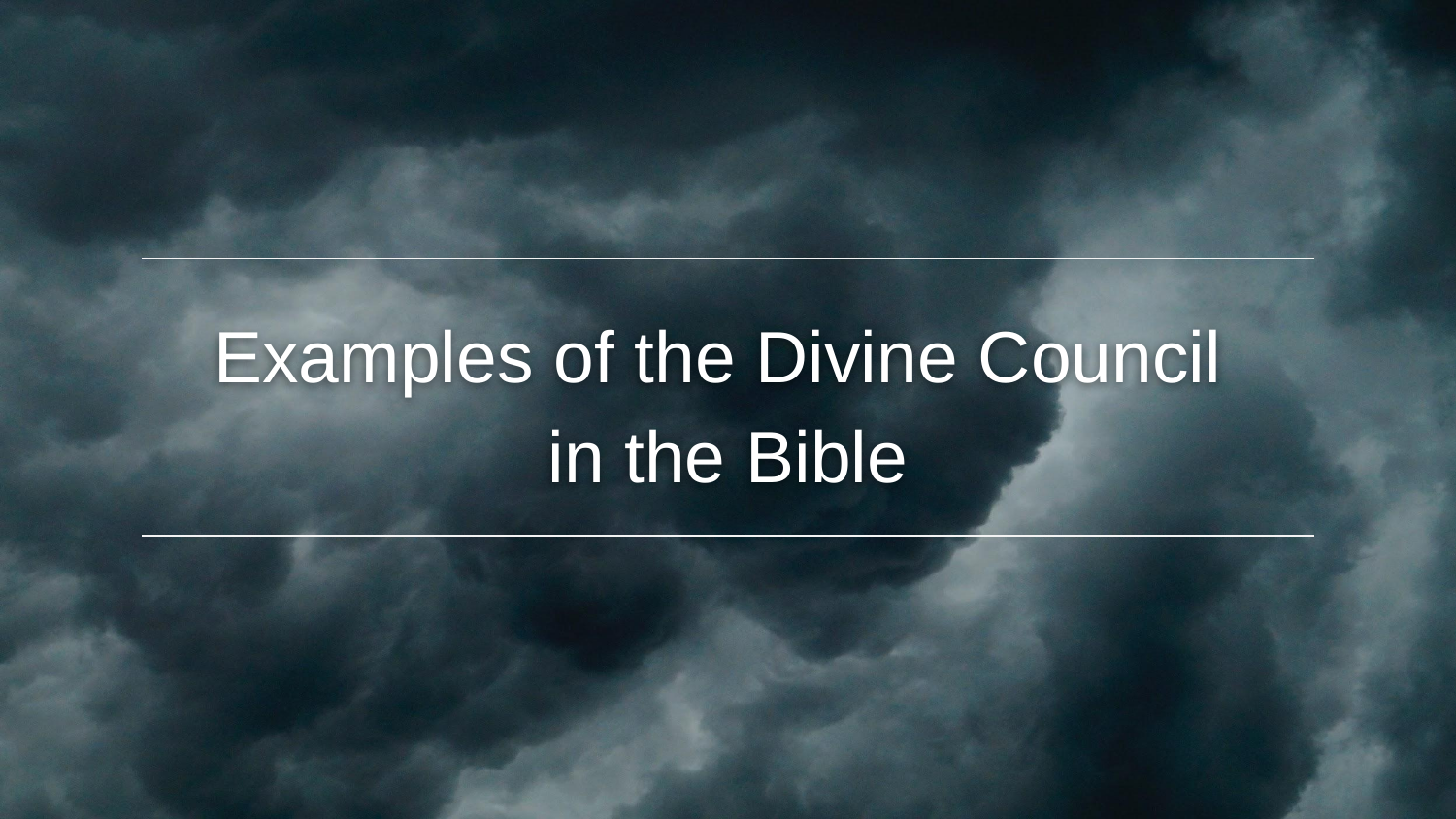

# Examples of the Divine Council in the Bible